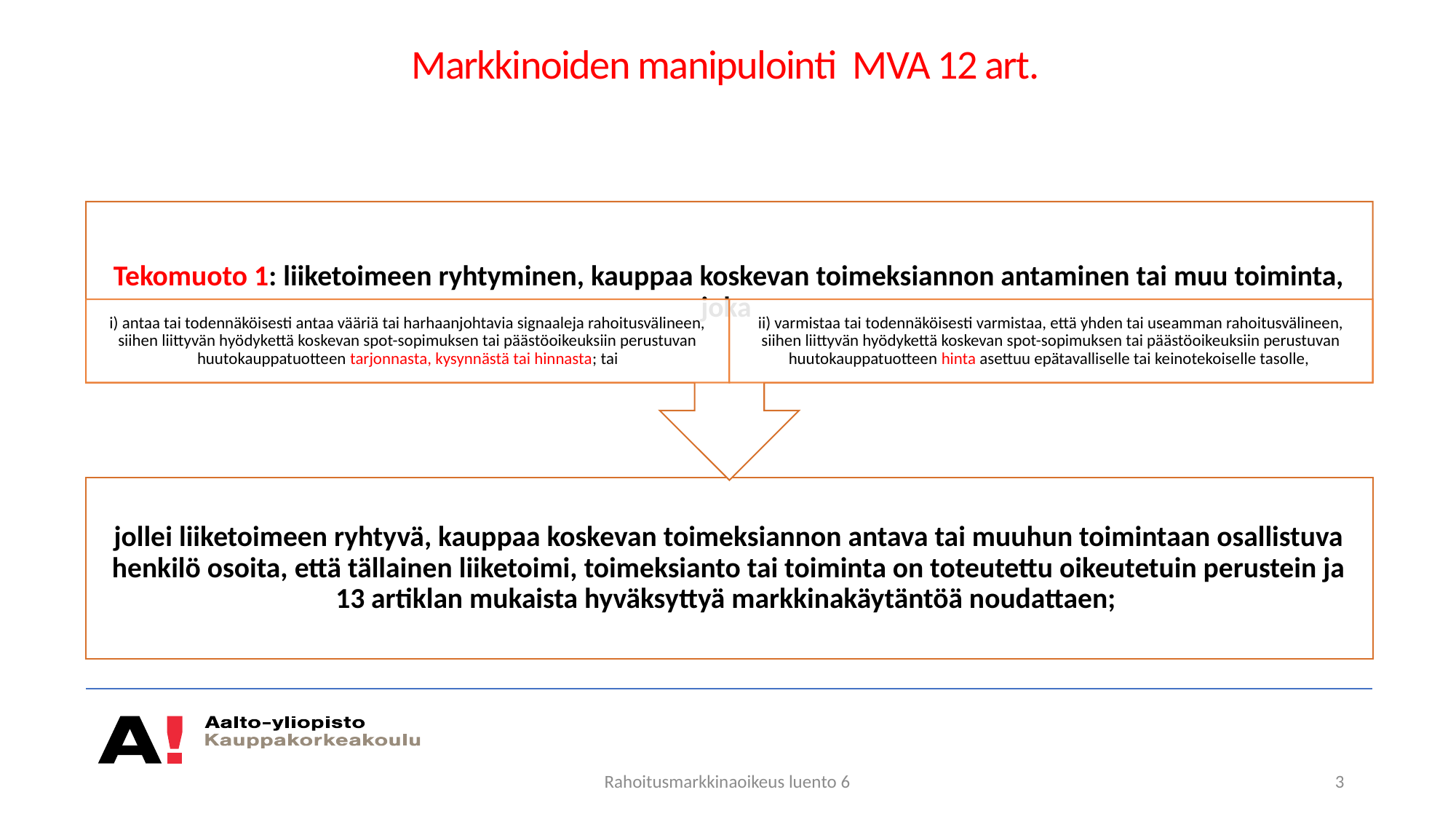

# Markkinoiden manipulointi  MVA 12 art.
jollei liiketoimeen ryhtyvä, kauppaa koskevan toimeksiannon antava tai muuhun toimintaan osallistuva henkilö osoita, että tällainen liiketoimi, toimeksianto tai toiminta on toteutettu oikeutetuin perustein ja 13 artiklan mukaista hyväksyttyä markkinakäytäntöä noudattaen;
Tekomuoto 1: liiketoimeen ryhtyminen, kauppaa koskevan toimeksiannon antaminen tai muu toiminta, joka
i) antaa tai todennäköisesti antaa vääriä tai harhaanjohtavia signaaleja rahoitusvälineen, siihen liittyvän hyödykettä koskevan spot-sopimuksen tai päästöoikeuksiin perustuvan huutokauppatuotteen tarjonnasta, kysynnästä tai hinnasta; tai
ii) varmistaa tai todennäköisesti varmistaa, että yhden tai useamman rahoitusvälineen, siihen liittyvän hyödykettä koskevan spot-sopimuksen tai päästöoikeuksiin perustuvan huutokauppatuotteen hinta asettuu epätavalliselle tai keinotekoiselle tasolle,
Rahoitusmarkkinaoikeus luento 6
3